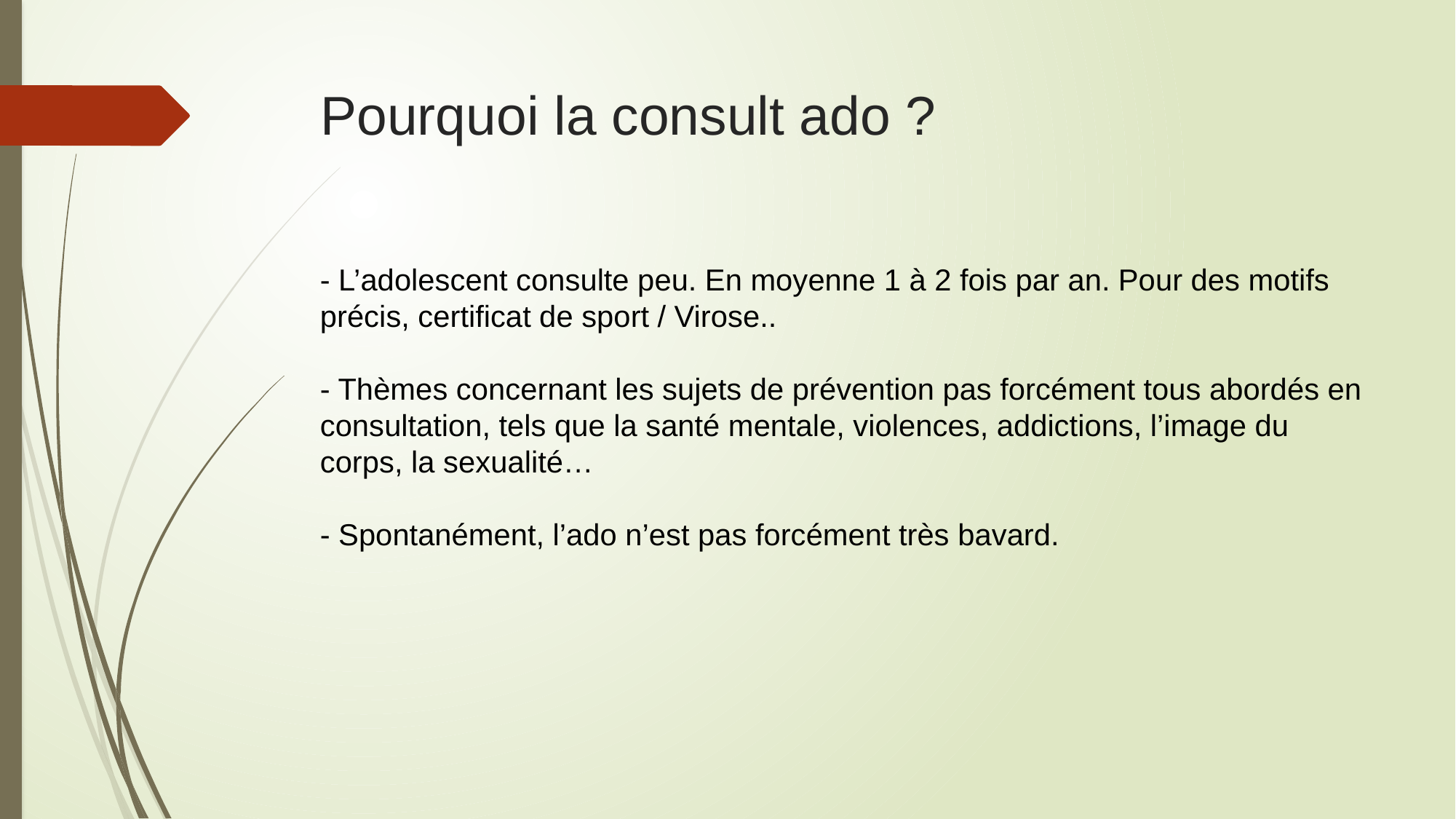

# Pourquoi la consult ado ?
- L’adolescent consulte peu. En moyenne 1 à 2 fois par an. Pour des motifs précis, certificat de sport / Virose..
- Thèmes concernant les sujets de prévention pas forcément tous abordés en consultation, tels que la santé mentale, violences, addictions, l’image du corps, la sexualité…
- Spontanément, l’ado n’est pas forcément très bavard.